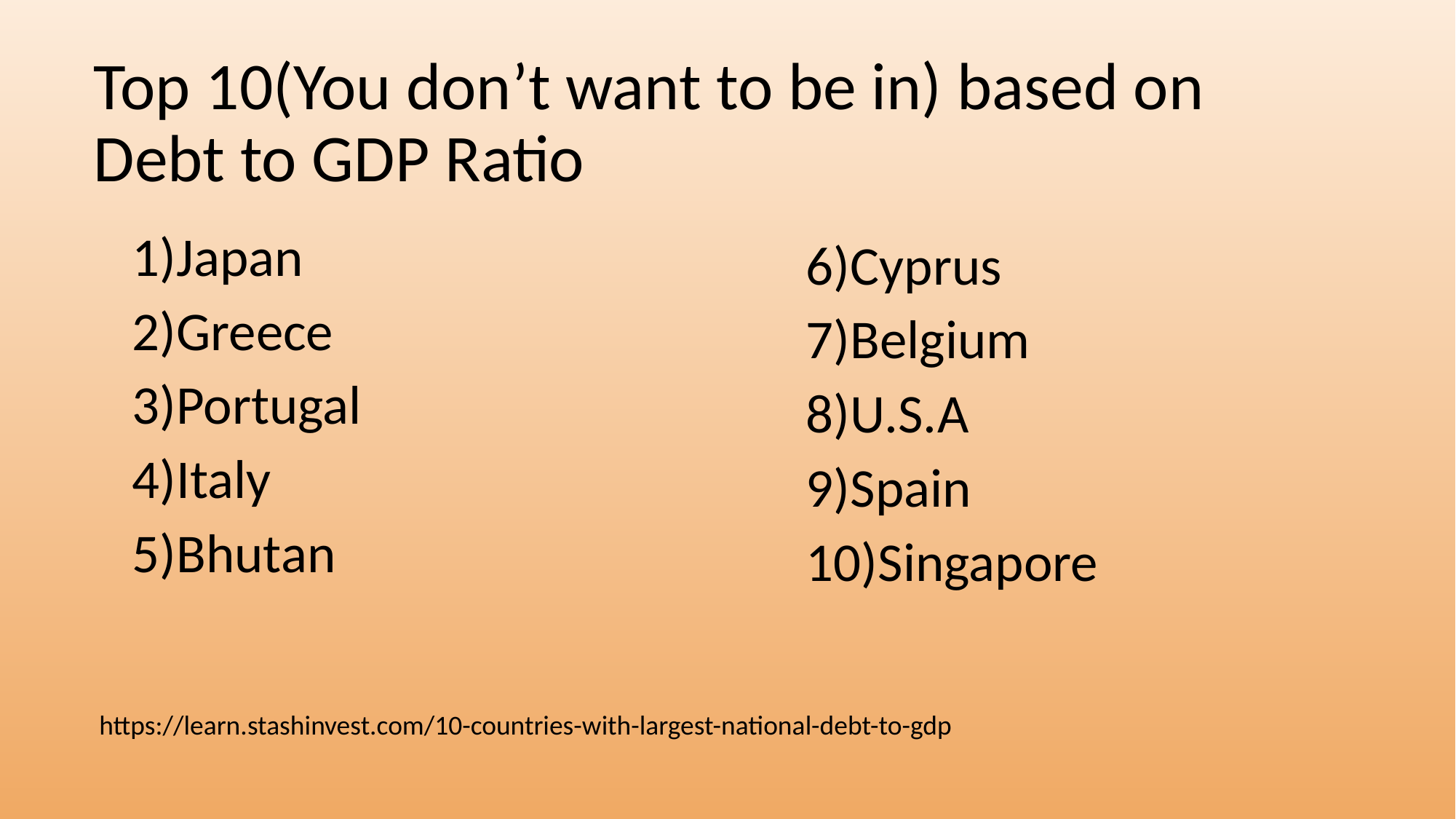

# Top 10(You don’t want to be in) based on Debt to GDP Ratio
1)Japan
2)Greece
3)Portugal
4)Italy
5)Bhutan

6)Cyprus
7)Belgium
8)U.S.A
9)Spain
10)Singapore
https://learn.stashinvest.com/10-countries-with-largest-national-debt-to-gdp